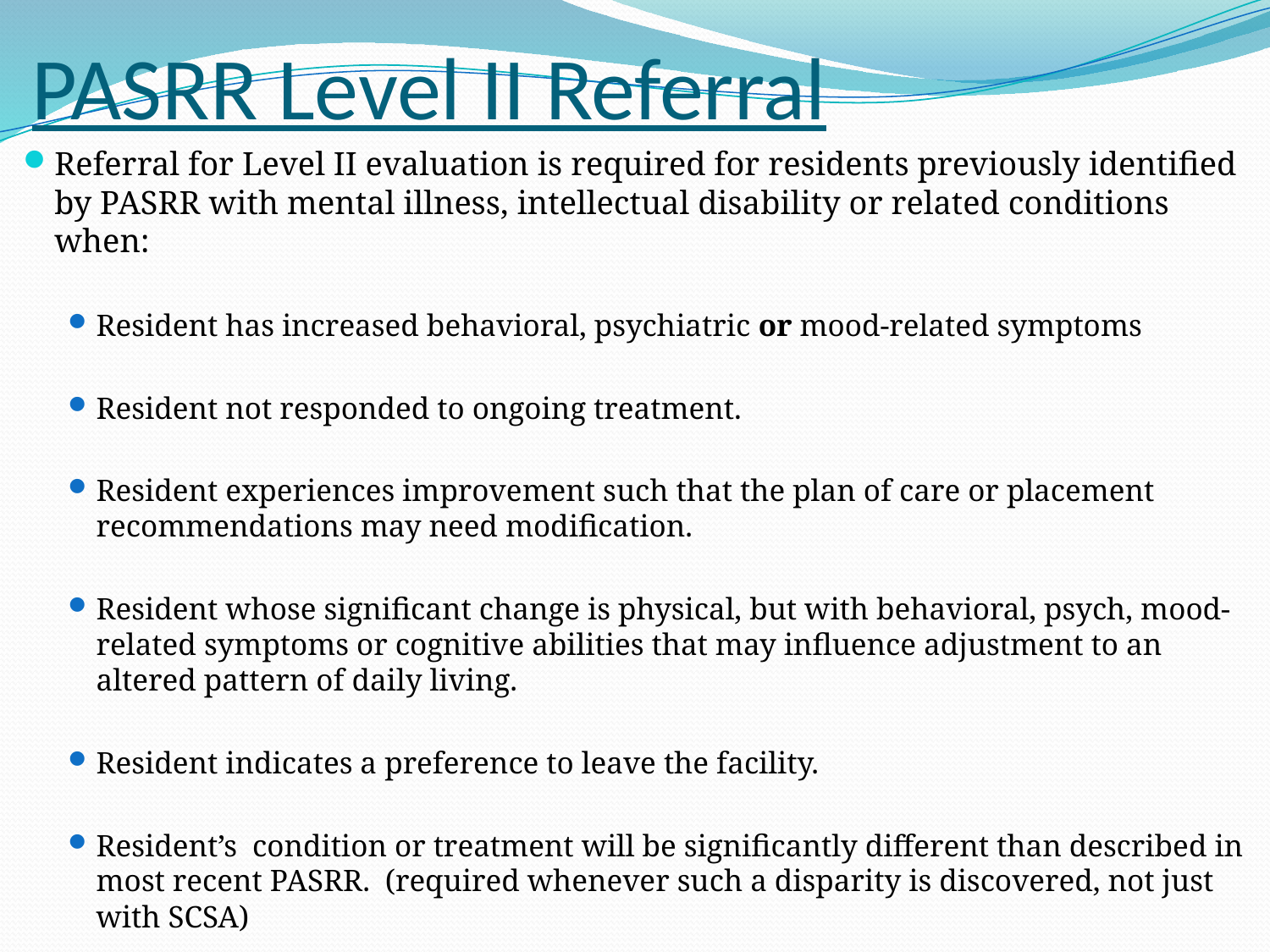

# PASRR Level II Referral
Referral for Level II evaluation is required for residents previously identified by PASRR with mental illness, intellectual disability or related conditions when:

Resident has increased behavioral, psychiatric or mood-related symptoms

Resident not responded to ongoing treatment.

Resident experiences improvement such that the plan of care or placement recommendations may need modification.

Resident whose significant change is physical, but with behavioral, psych, mood-related symptoms or cognitive abilities that may influence adjustment to an altered pattern of daily living.

Resident indicates a preference to leave the facility.

Resident’s  condition or treatment will be significantly different than described in most recent PASRR.  (required whenever such a disparity is discovered, not just with SCSA)